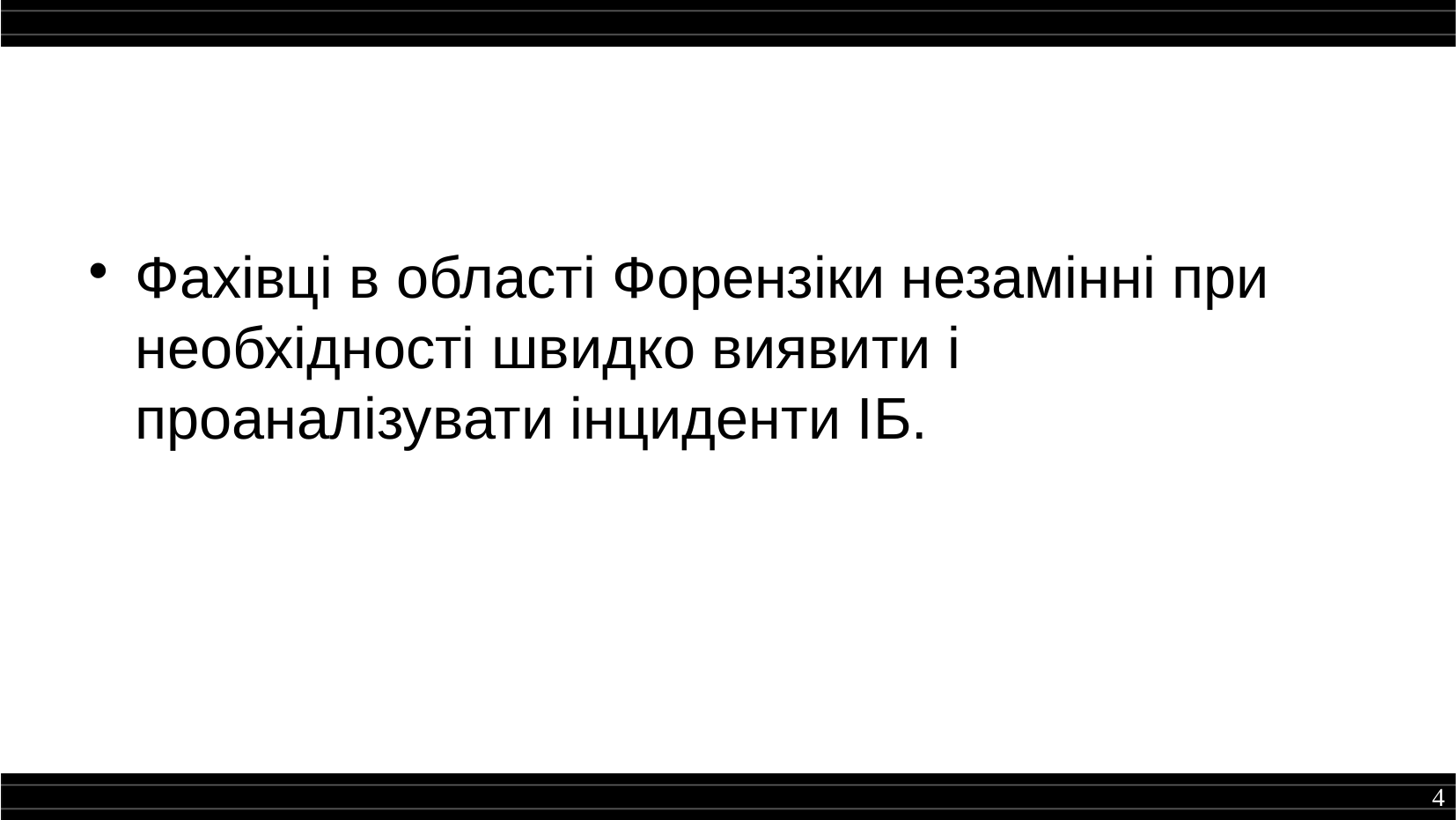

Фахівці в області Форензіки незамінні при необхідності швидко виявити і проаналізувати інциденти ІБ.